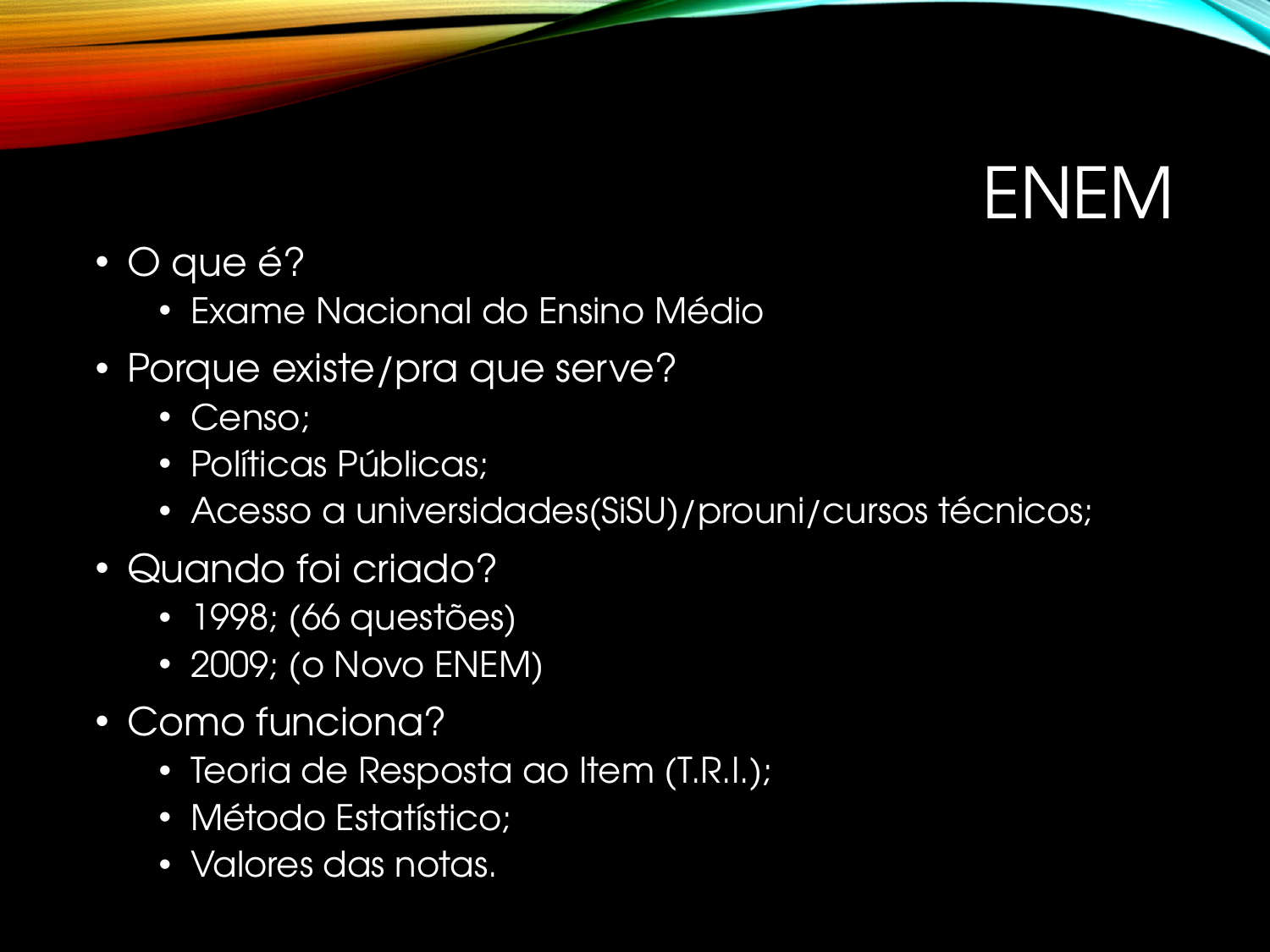

# ENEM
O que é?
Exame Nacional do Ensino Médio
Porque existe/pra que serve?
Censo;
Políticas Públicas;
Acesso a universidades(SiSU)/prouni/cursos técnicos;
Quando foi criado?
1998; (66 questões)
2009; (o Novo ENEM)
Como funciona?
Teoria de Resposta ao Item (T.R.I.);
Método Estatístico;
Valores das notas.